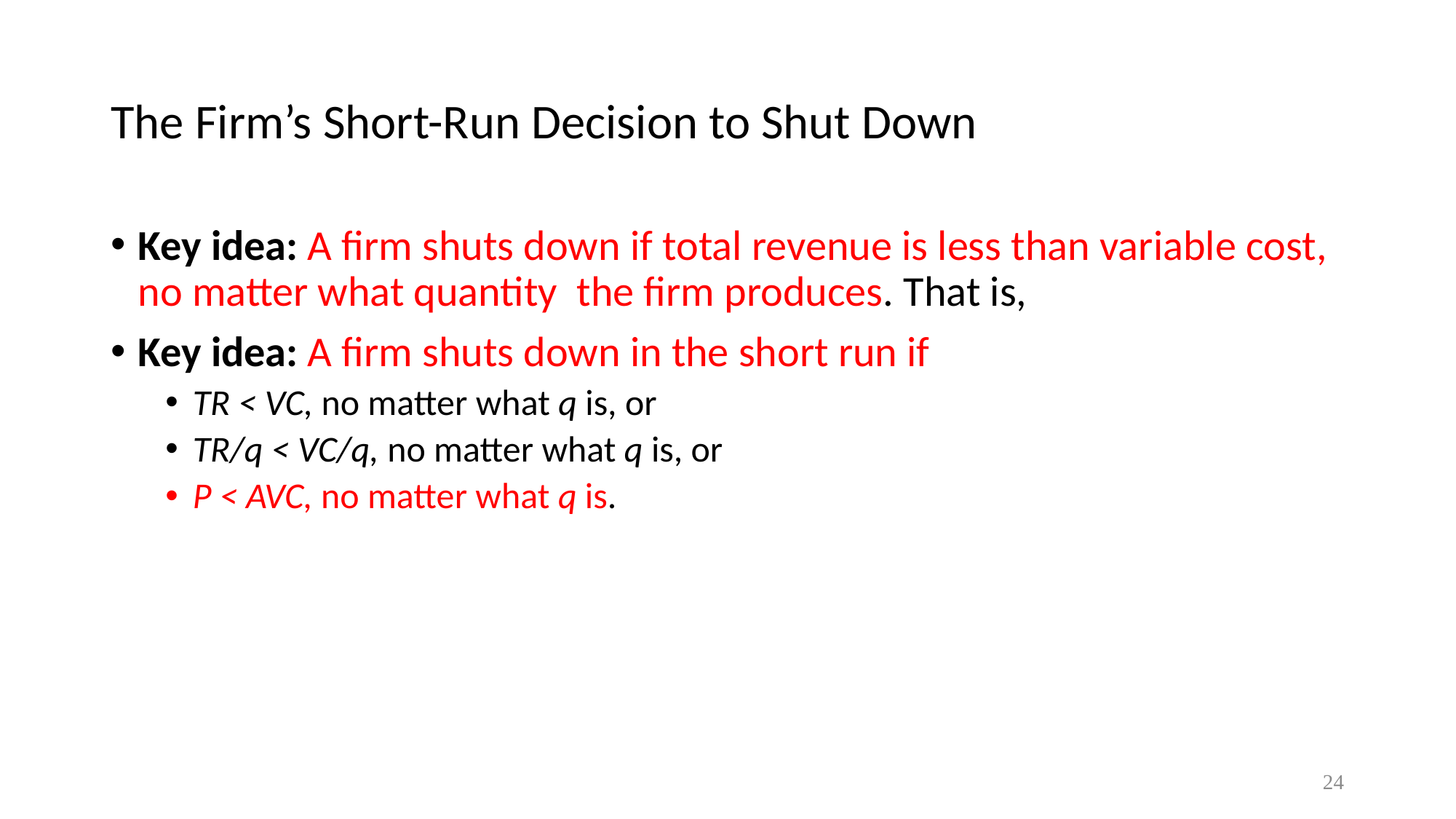

# The Firm’s Short-Run Decision to Shut Down
Key idea: A firm shuts down if total revenue is less than variable cost, no matter what quantity  the firm produces. That is,
Key idea: A firm shuts down in the short run if
TR < VC, no matter what q is, or
TR/q < VC/q, no matter what q is, or
P < AVC, no matter what q is.
24